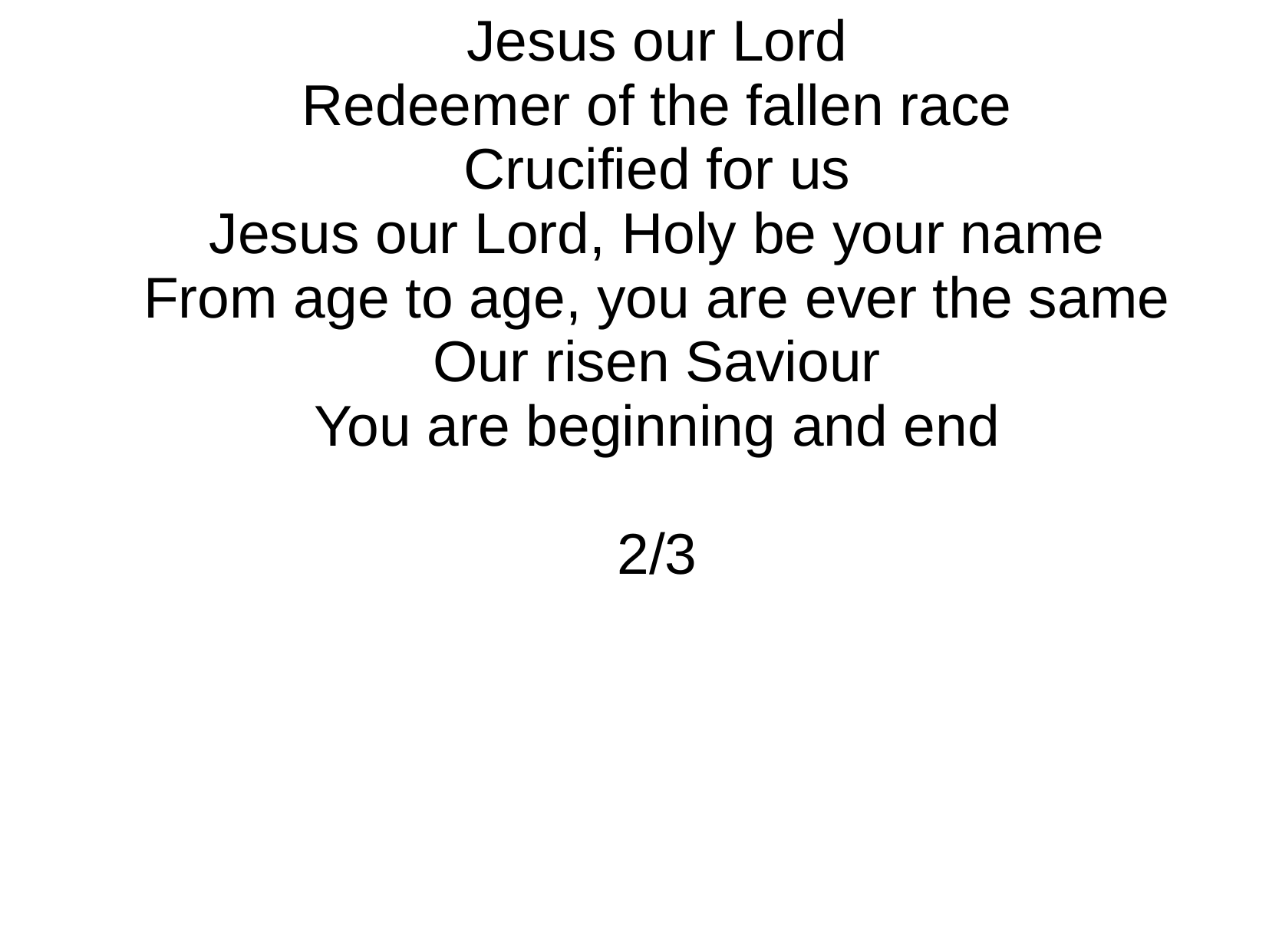

Jesus our Lord
Redeemer of the fallen race
Crucified for us
Jesus our Lord, Holy be your name
From age to age, you are ever the same
Our risen Saviour
You are beginning and end

2/3